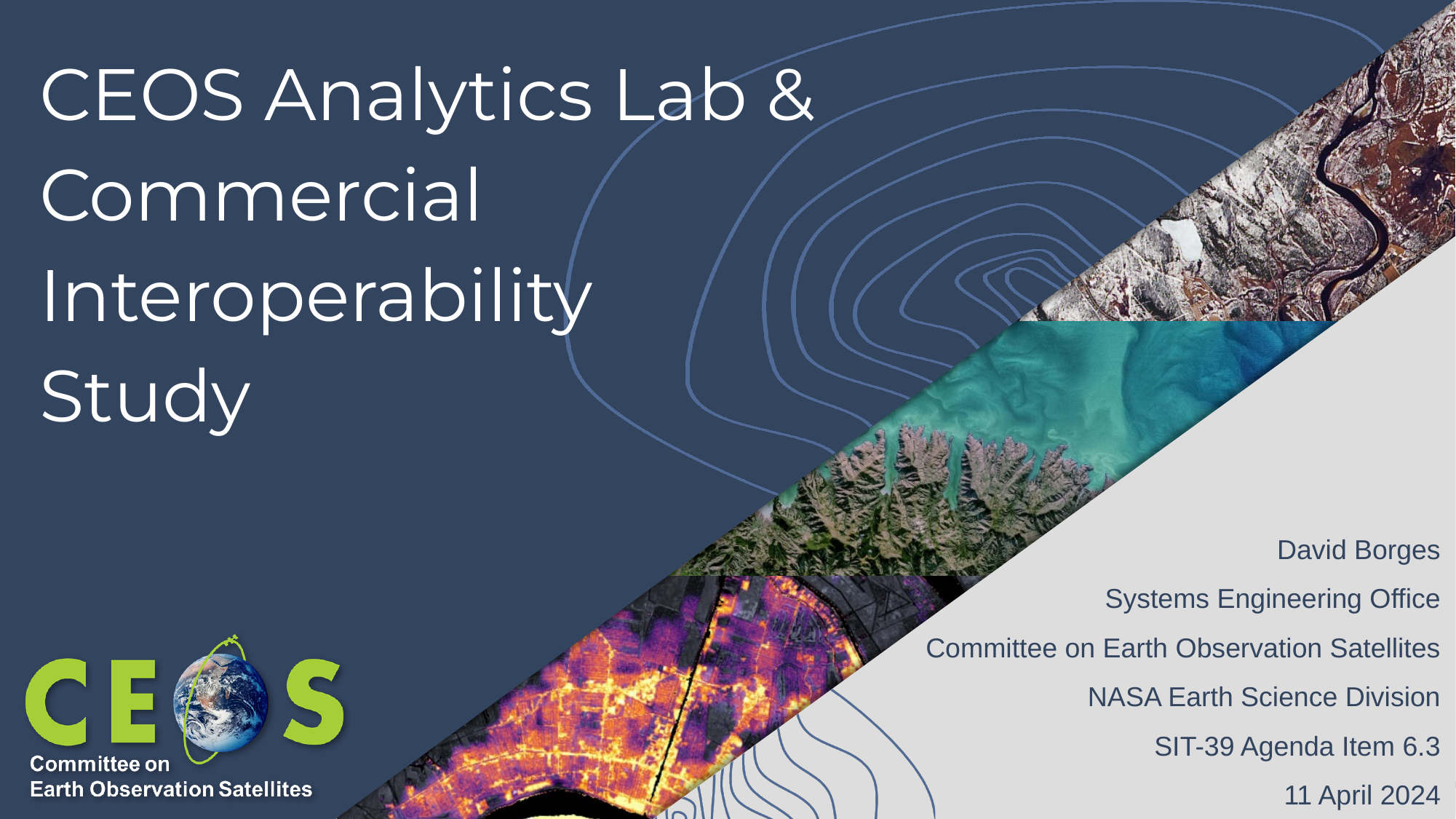

# CEOS Analytics Lab & Commercial Interoperability Study
David Borges
Systems Engineering Office
Committee on Earth Observation Satellites
NASA Earth Science Division
SIT-39 Agenda Item 6.3
11 April 2024